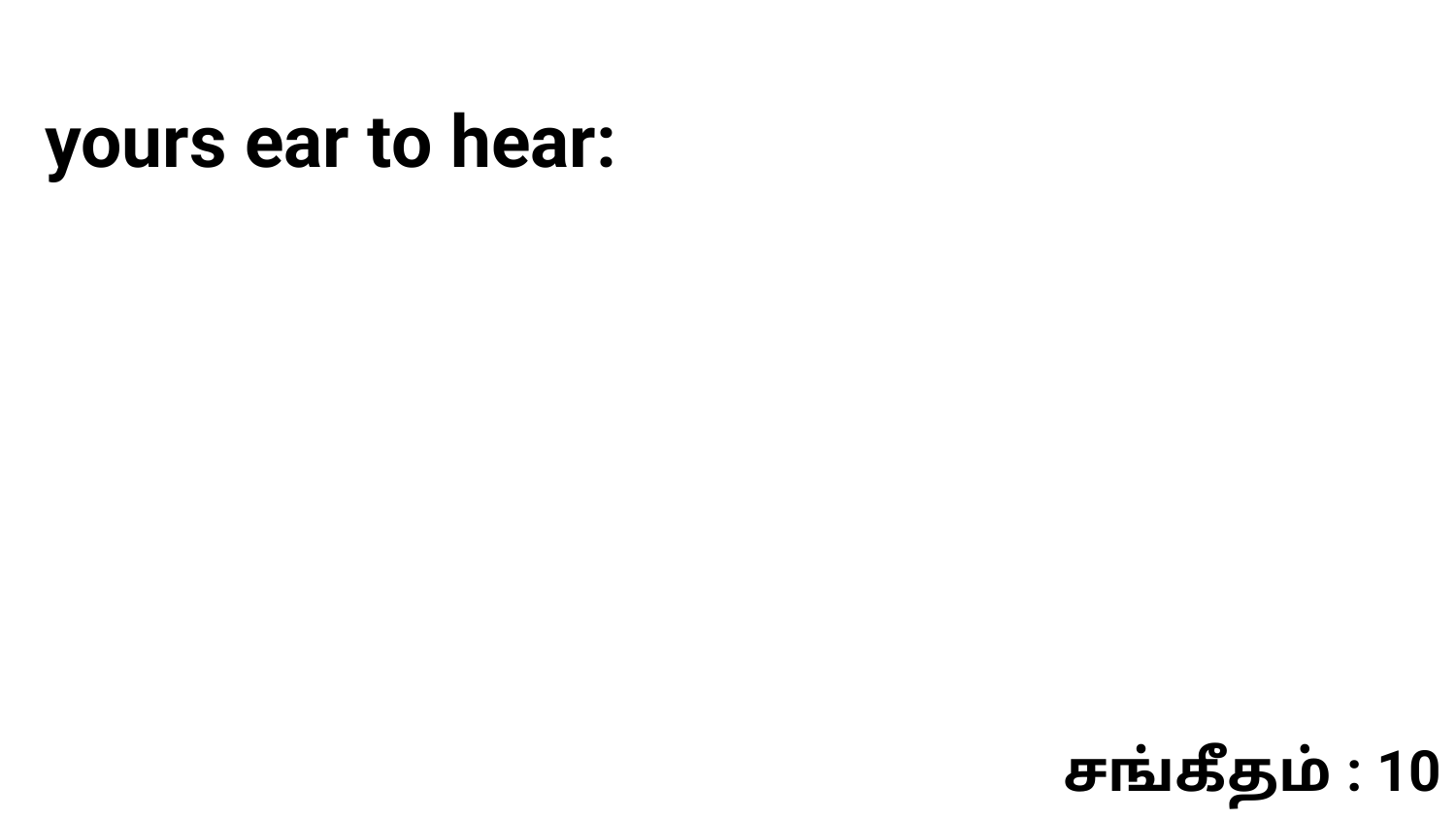

yours ear to hear:
சங்கீதம் : 10